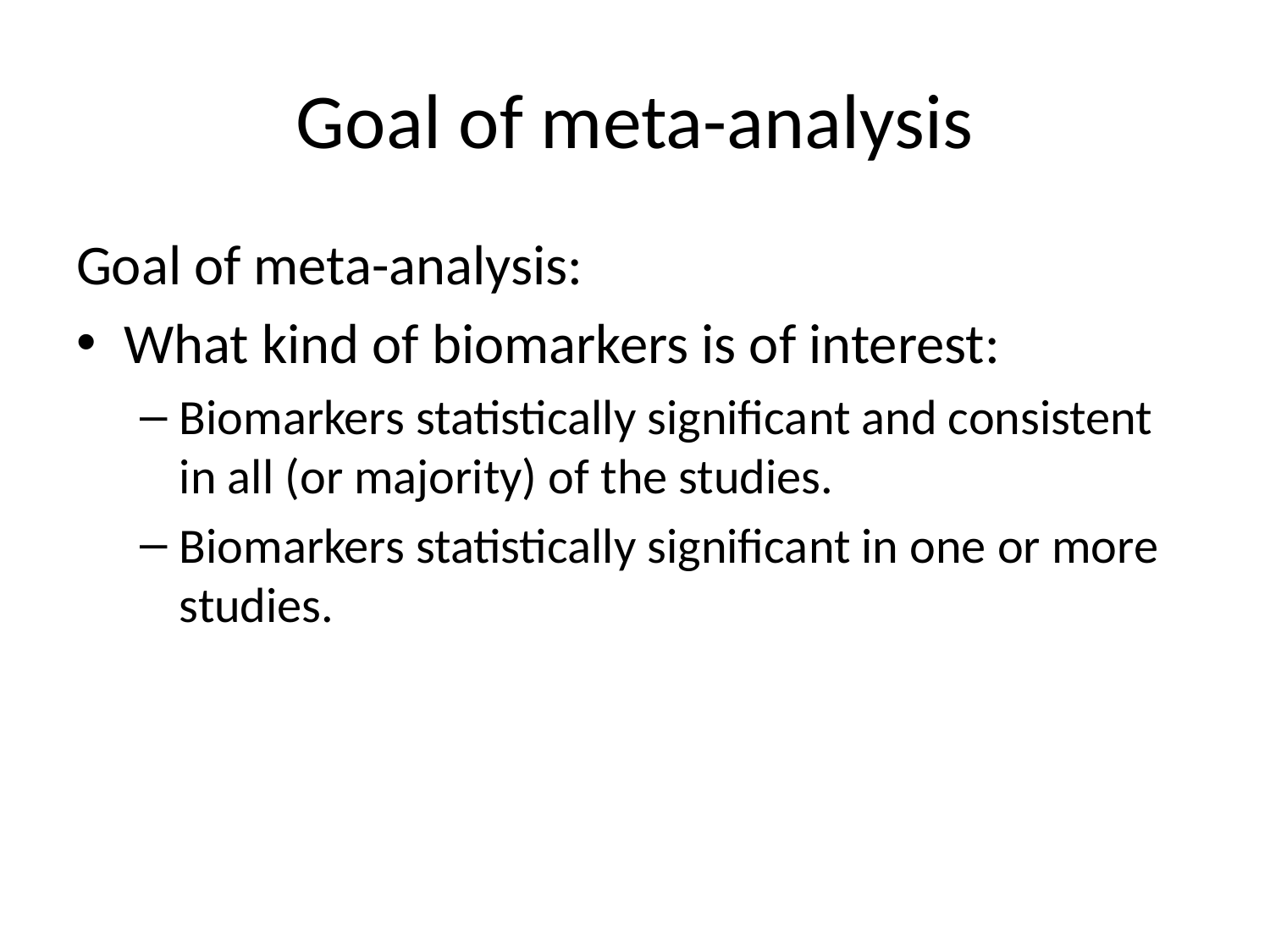

# Goal of meta-analysis
Goal of meta-analysis:
What kind of biomarkers is of interest:
Biomarkers statistically significant and consistent in all (or majority) of the studies.
Biomarkers statistically significant in one or more studies.